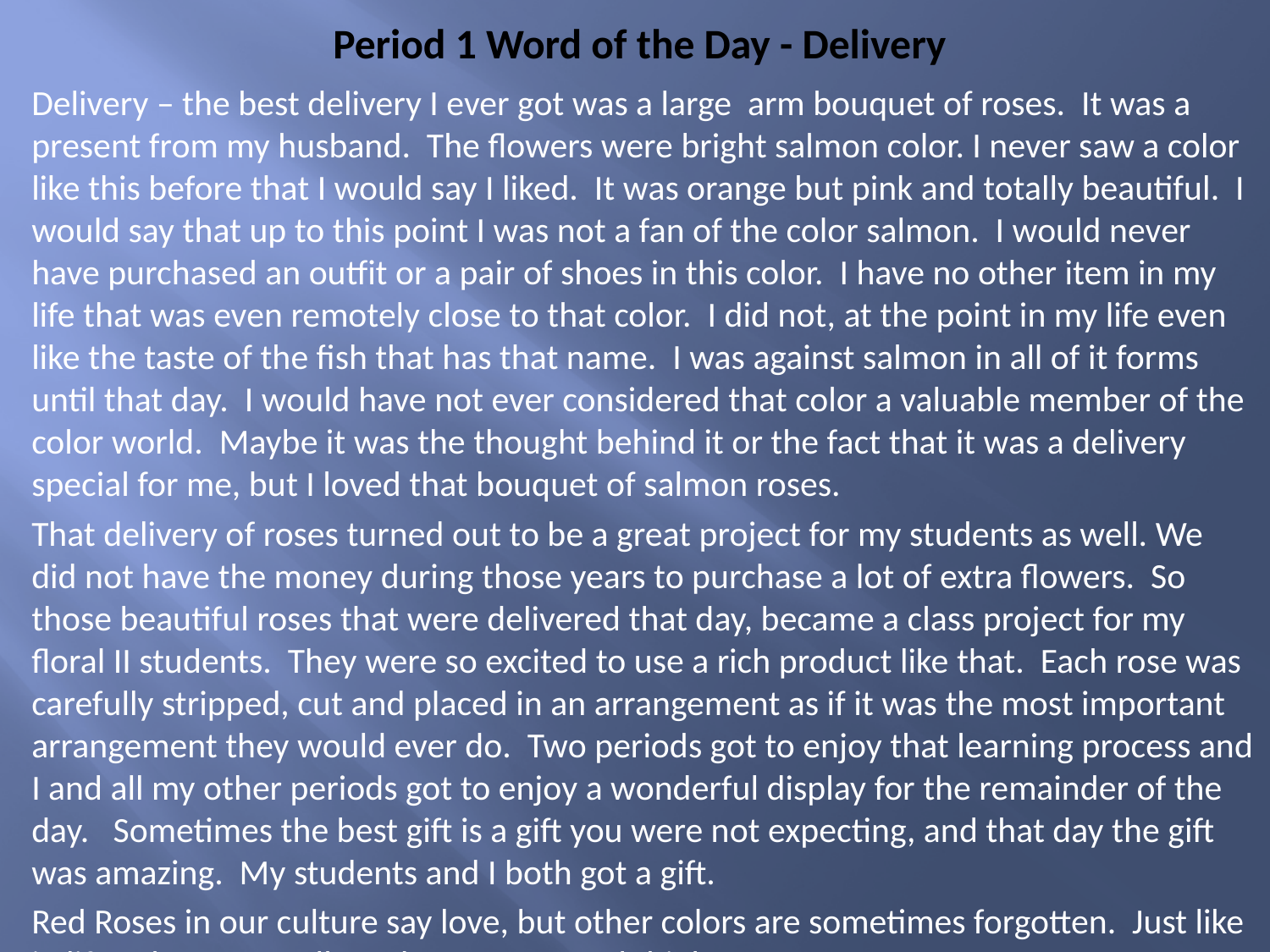

# Period 1 Word of the Day - Delivery
Delivery – the best delivery I ever got was a large  arm bouquet of roses.  It was a present from my husband.  The flowers were bright salmon color. I never saw a color like this before that I would say I liked.  It was orange but pink and totally beautiful.  I would say that up to this point I was not a fan of the color salmon.  I would never have purchased an outfit or a pair of shoes in this color.  I have no other item in my life that was even remotely close to that color.  I did not, at the point in my life even like the taste of the fish that has that name.  I was against salmon in all of it forms until that day.  I would have not ever considered that color a valuable member of the color world.  Maybe it was the thought behind it or the fact that it was a delivery special for me, but I loved that bouquet of salmon roses.
That delivery of roses turned out to be a great project for my students as well. We did not have the money during those years to purchase a lot of extra flowers.  So those beautiful roses that were delivered that day, became a class project for my floral II students.  They were so excited to use a rich product like that.  Each rose was carefully stripped, cut and placed in an arrangement as if it was the most important arrangement they would ever do.  Two periods got to enjoy that learning process and I and all my other periods got to enjoy a wonderful display for the remainder of the day.   Sometimes the best gift is a gift you were not expecting, and that day the gift was amazing.  My students and I both got a gift.
Red Roses in our culture say love, but other colors are sometimes forgotten.  Just like in life colors can really make you stop and think.